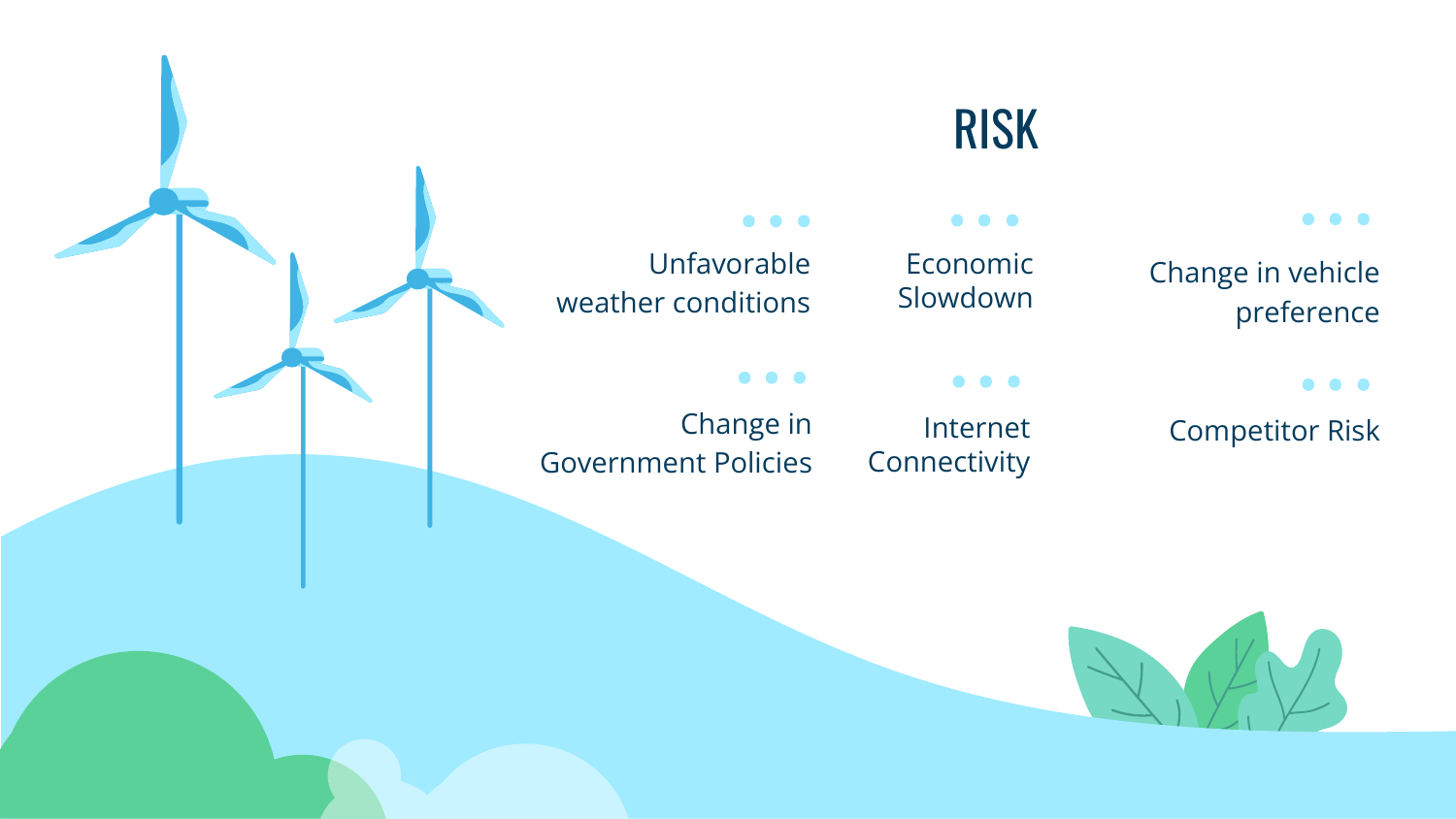

# RISK

Unfavorable weather conditions
Change in vehicle preference
Economic Slowdown

Change in Government Policies
Competitor Risk
Internet Connectivity